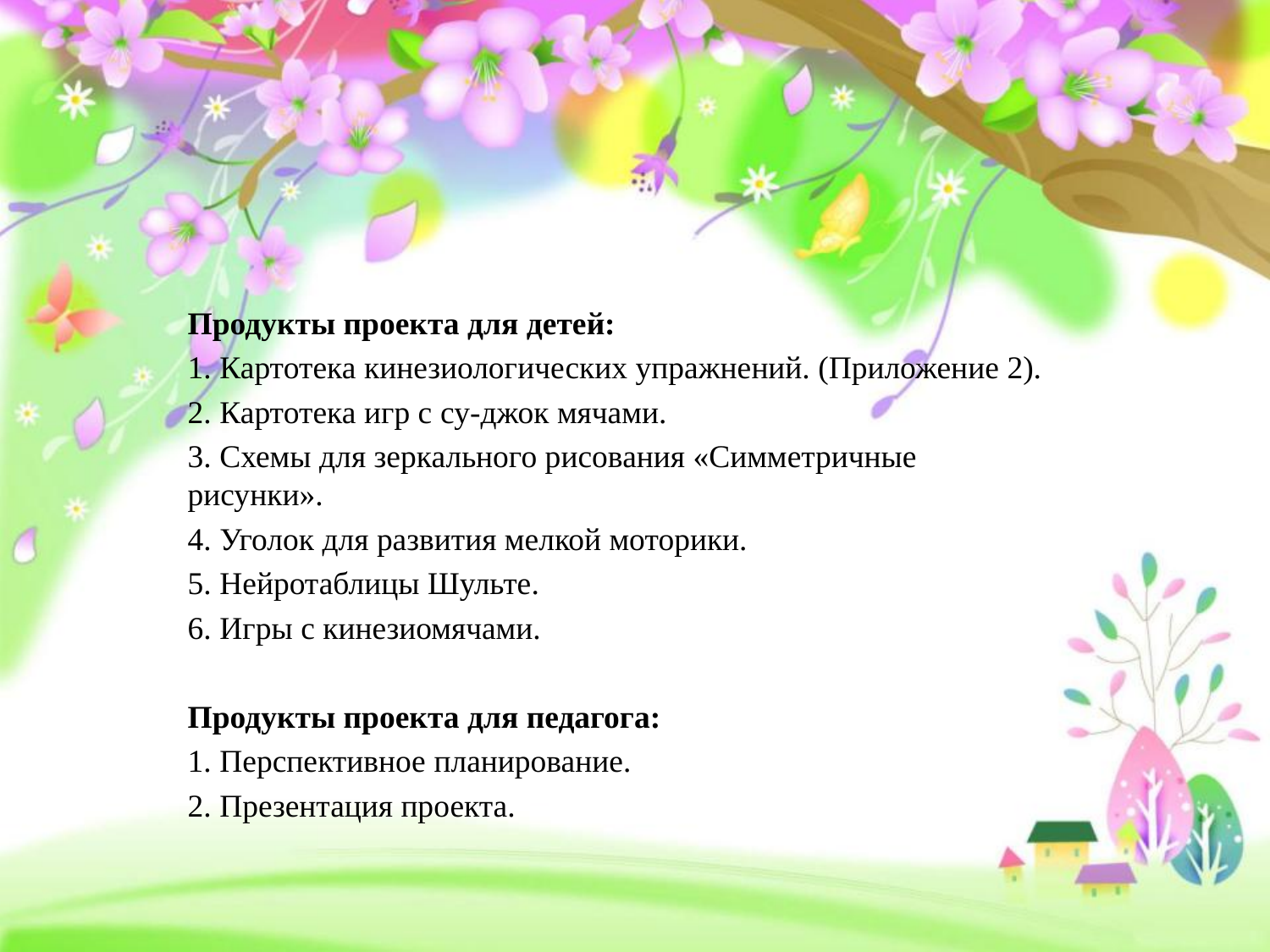

Продукты проекта для детей:
1. Картотека кинезиологических упражнений. (Приложение 2).
2. Картотека игр с су-джок мячами.
3. Схемы для зеркального рисования «Симметричные рисунки».
4. Уголок для развития мелкой моторики.
5. Нейротаблицы Шульте.
6. Игры с кинезиомячами.

Продукты проекта для педагога:
1. Перспективное планирование.
2. Презентация проекта.